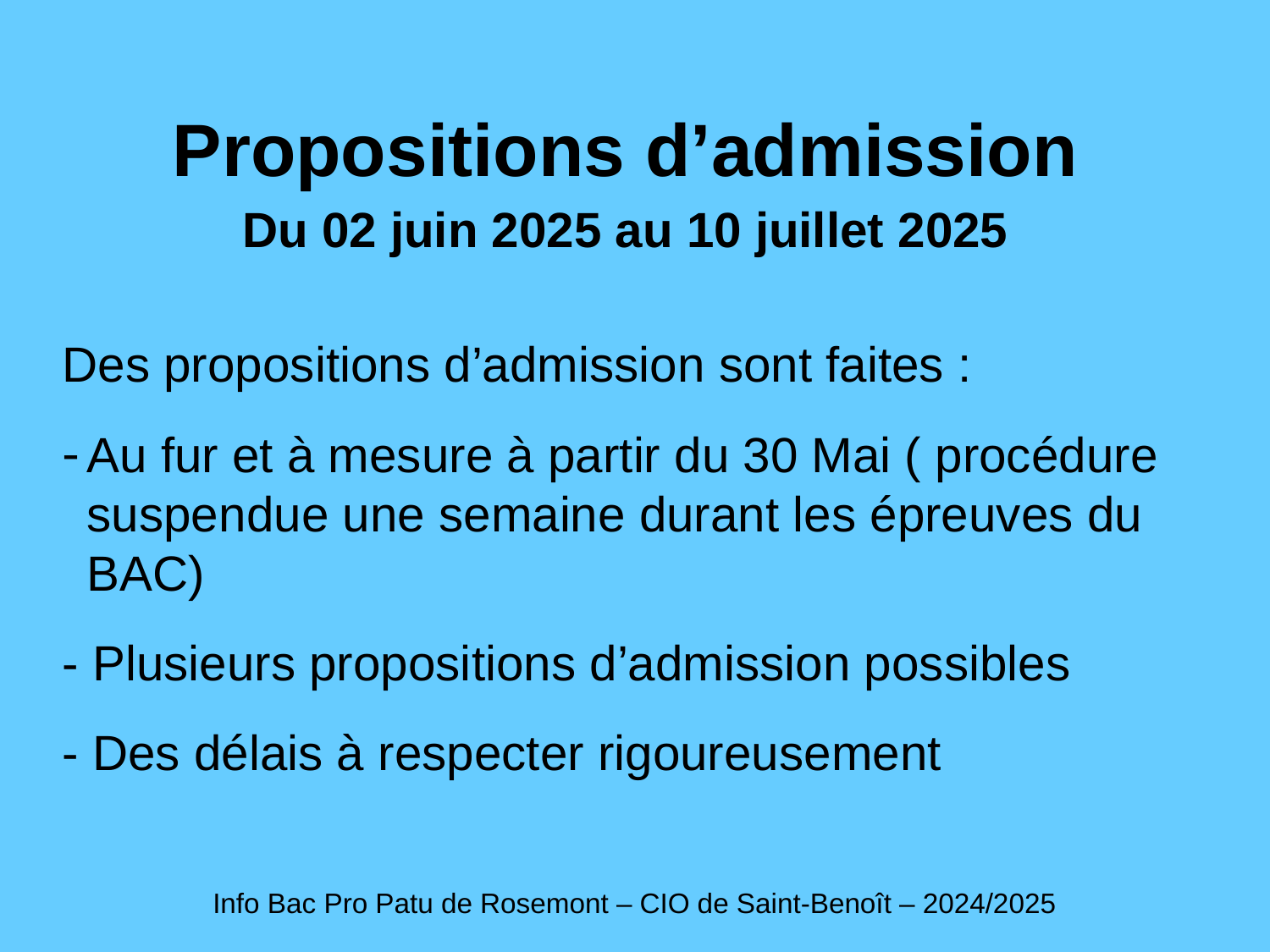

Propositions d’admission
Du 02 juin 2025 au 10 juillet 2025
Des propositions d’admission sont faites :
Au fur et à mesure à partir du 30 Mai ( procédure suspendue une semaine durant les épreuves du BAC)
- Plusieurs propositions d’admission possibles
- Des délais à respecter rigoureusement
Info Bac Pro Patu de Rosemont – CIO de Saint-Benoît – 2024/2025